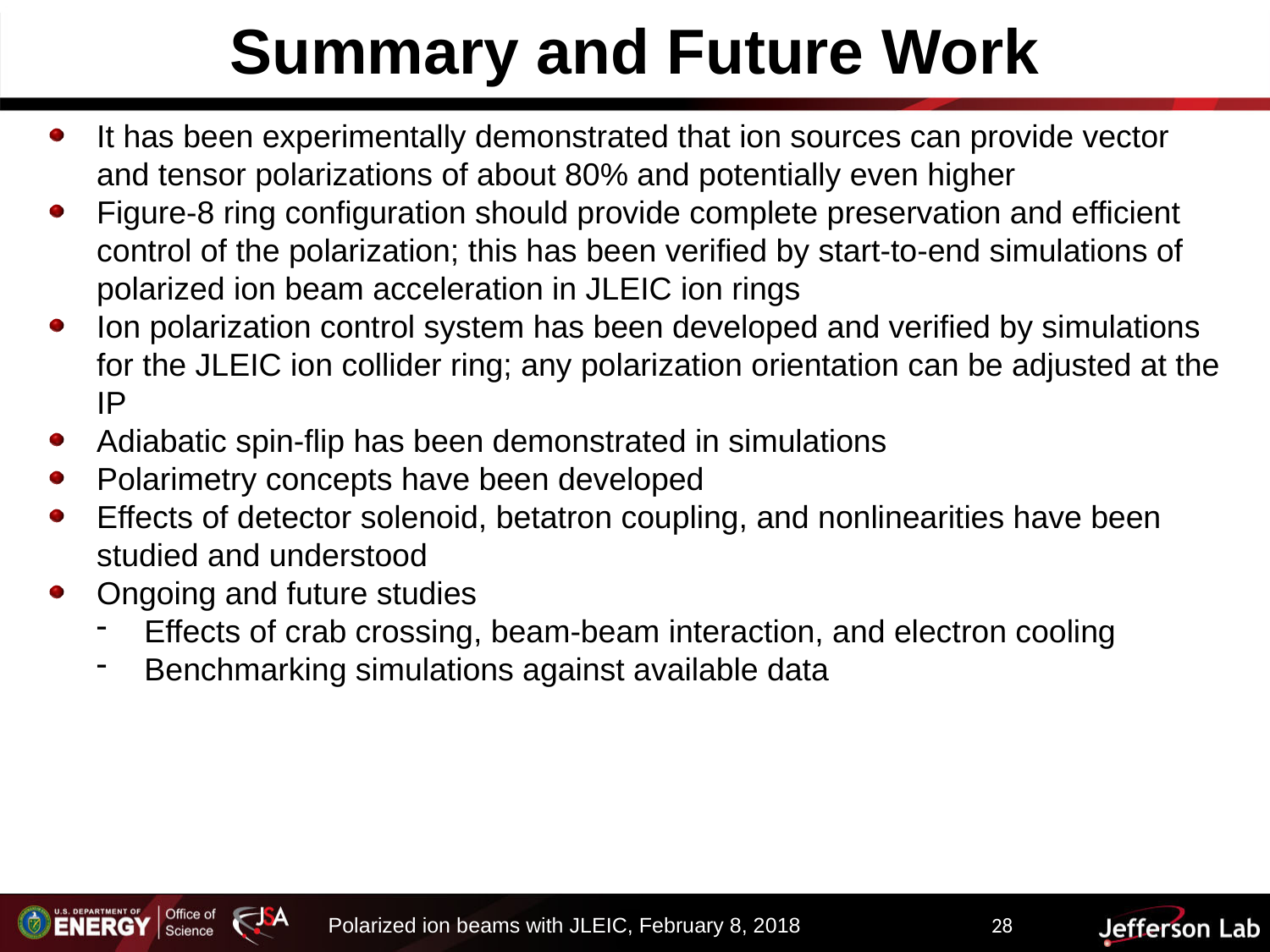

Summary and Future Work
It has been experimentally demonstrated that ion sources can provide vector and tensor polarizations of about 80% and potentially even higher
Figure-8 ring configuration should provide complete preservation and efficient control of the polarization; this has been verified by start-to-end simulations of polarized ion beam acceleration in JLEIC ion rings
Ion polarization control system has been developed and verified by simulations for the JLEIC ion collider ring; any polarization orientation can be adjusted at the IP
Adiabatic spin-flip has been demonstrated in simulations
Polarimetry concepts have been developed
Effects of detector solenoid, betatron coupling, and nonlinearities have been studied and understood
Ongoing and future studies
Effects of crab crossing, beam-beam interaction, and electron cooling
Benchmarking simulations against available data